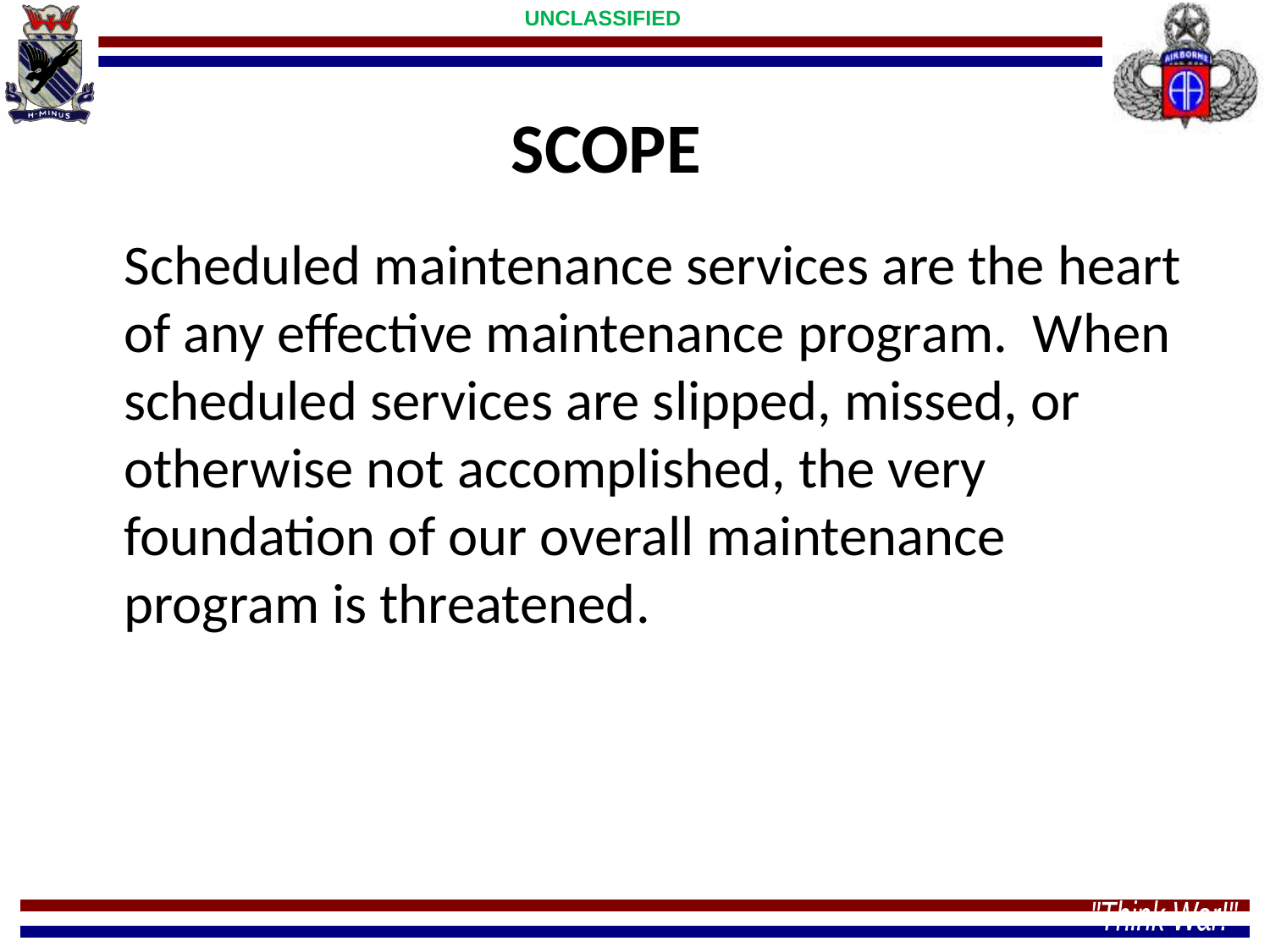

SCOPE
	Scheduled maintenance services are the heart of any effective maintenance program.  When scheduled services are slipped, missed, or otherwise not accomplished, the very foundation of our overall maintenance program is threatened.